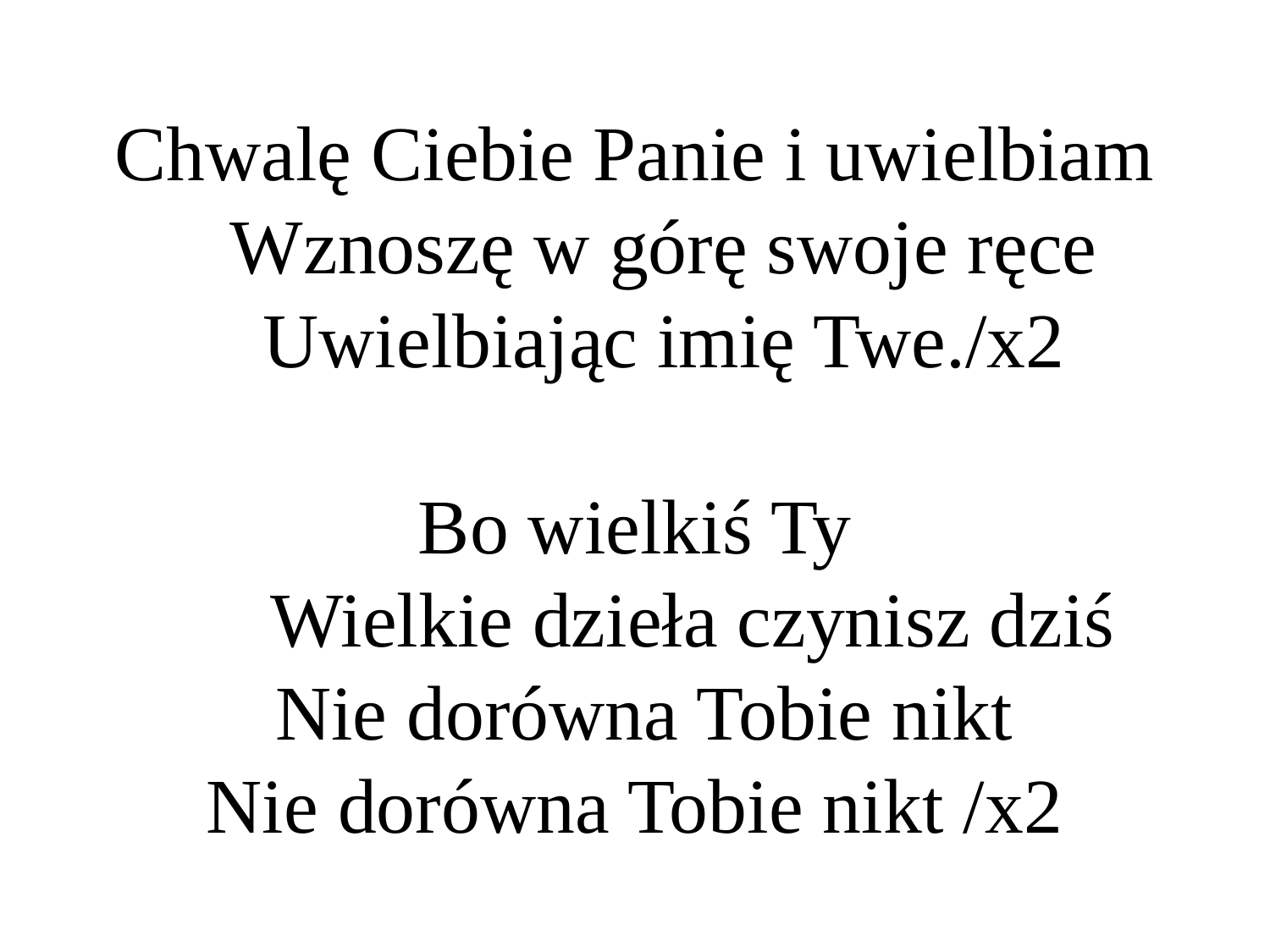

# Chwalę Ciebie Panie i uwielbiam     Wznoszę w górę swoje ręce     Uwielbiając imię Twe./x2     Bo wielkiś Ty        Wielkie dzieła czynisz dziś   Nie dorówna Tobie nikt   Nie dorówna Tobie nikt /x2